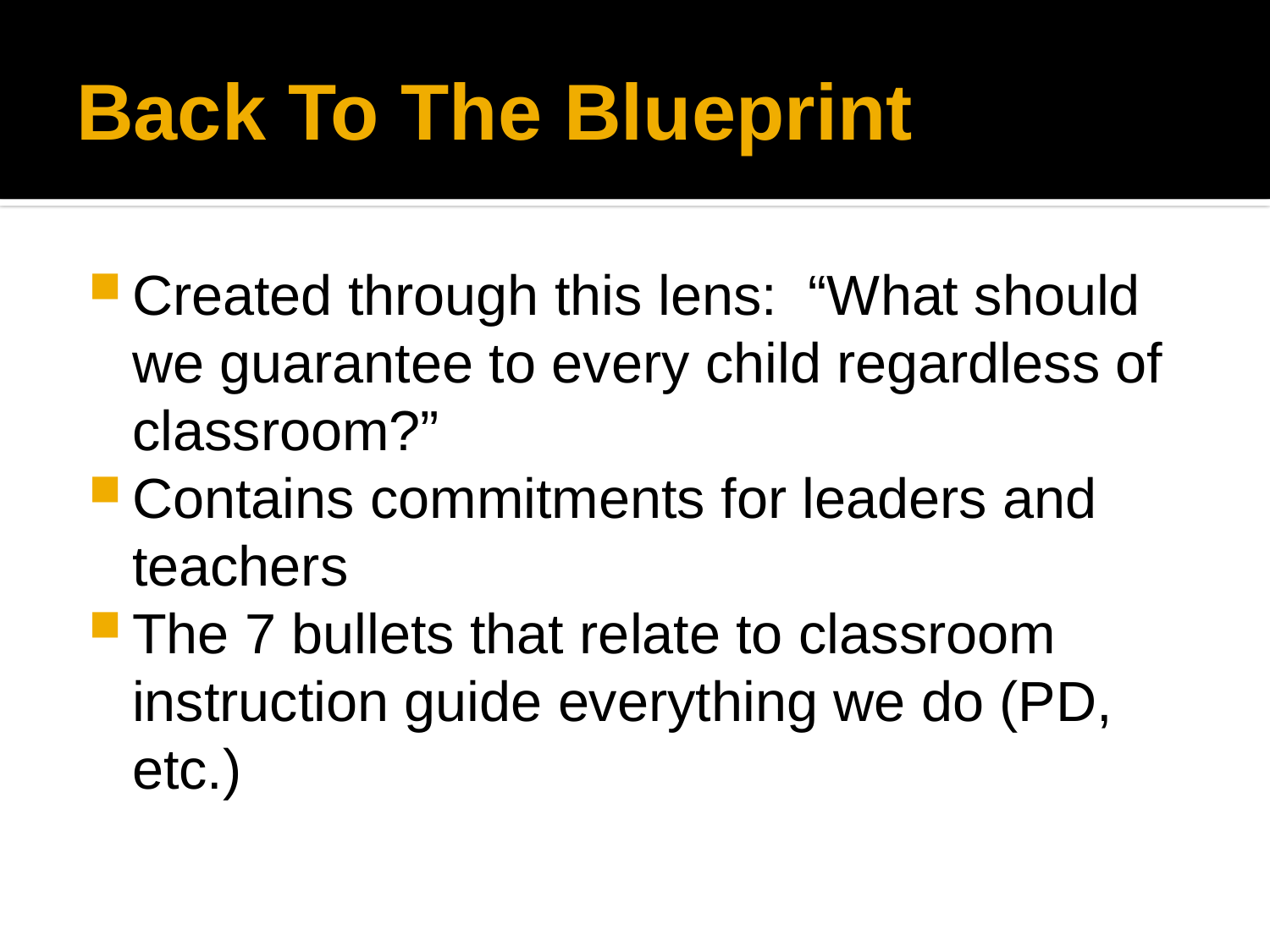

# Back To The Blueprint
Created through this lens:  “What should we guarantee to every child regardless of classroom?”
Contains commitments for leaders and teachers
The 7 bullets that relate to classroom instruction guide everything we do (PD, etc.)